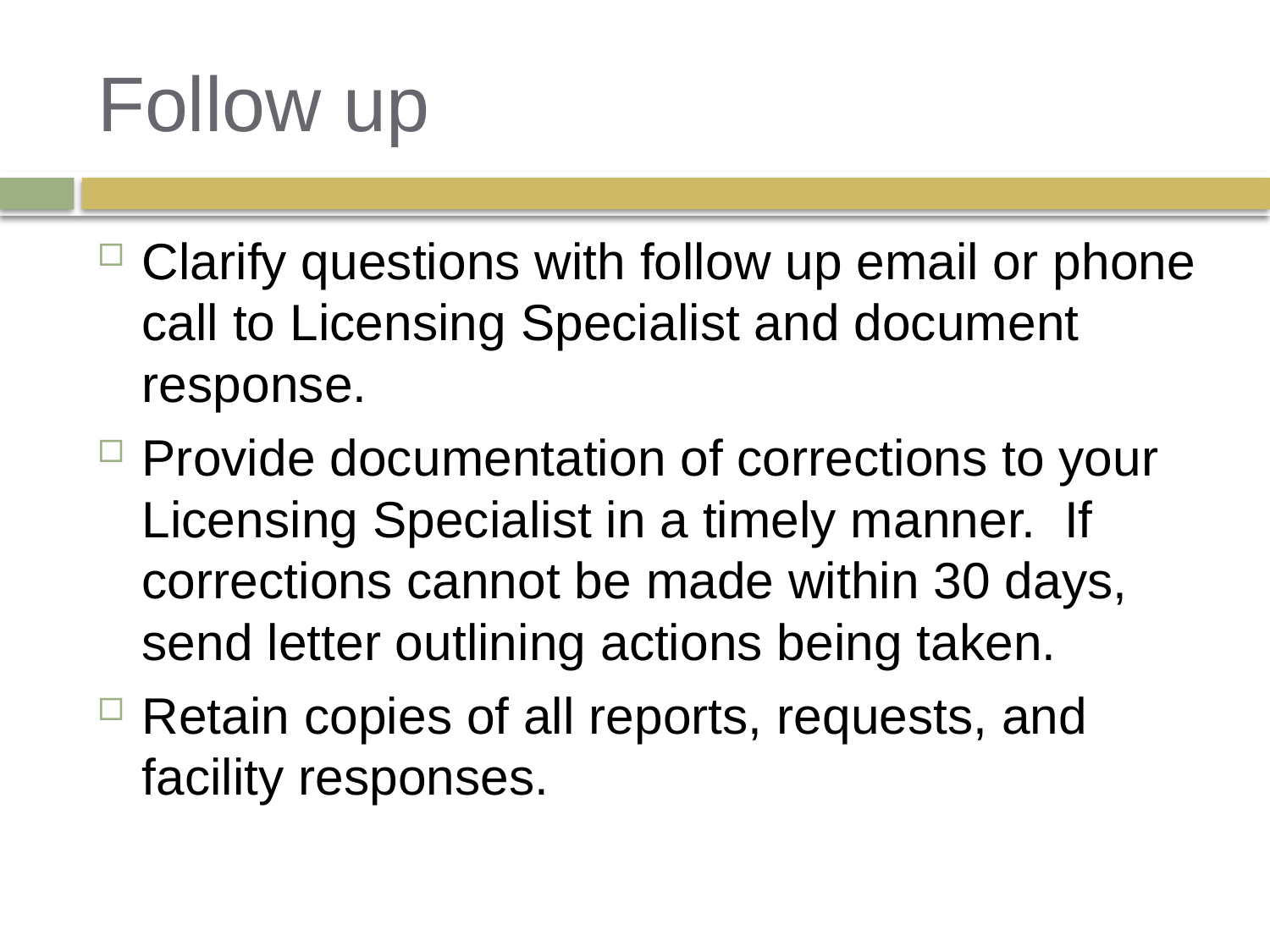

# Follow up
Clarify questions with follow up email or phone call to Licensing Specialist and document response.
Provide documentation of corrections to your Licensing Specialist in a timely manner.  If corrections cannot be made within 30 days, send letter outlining actions being taken.
Retain copies of all reports, requests, and facility responses.